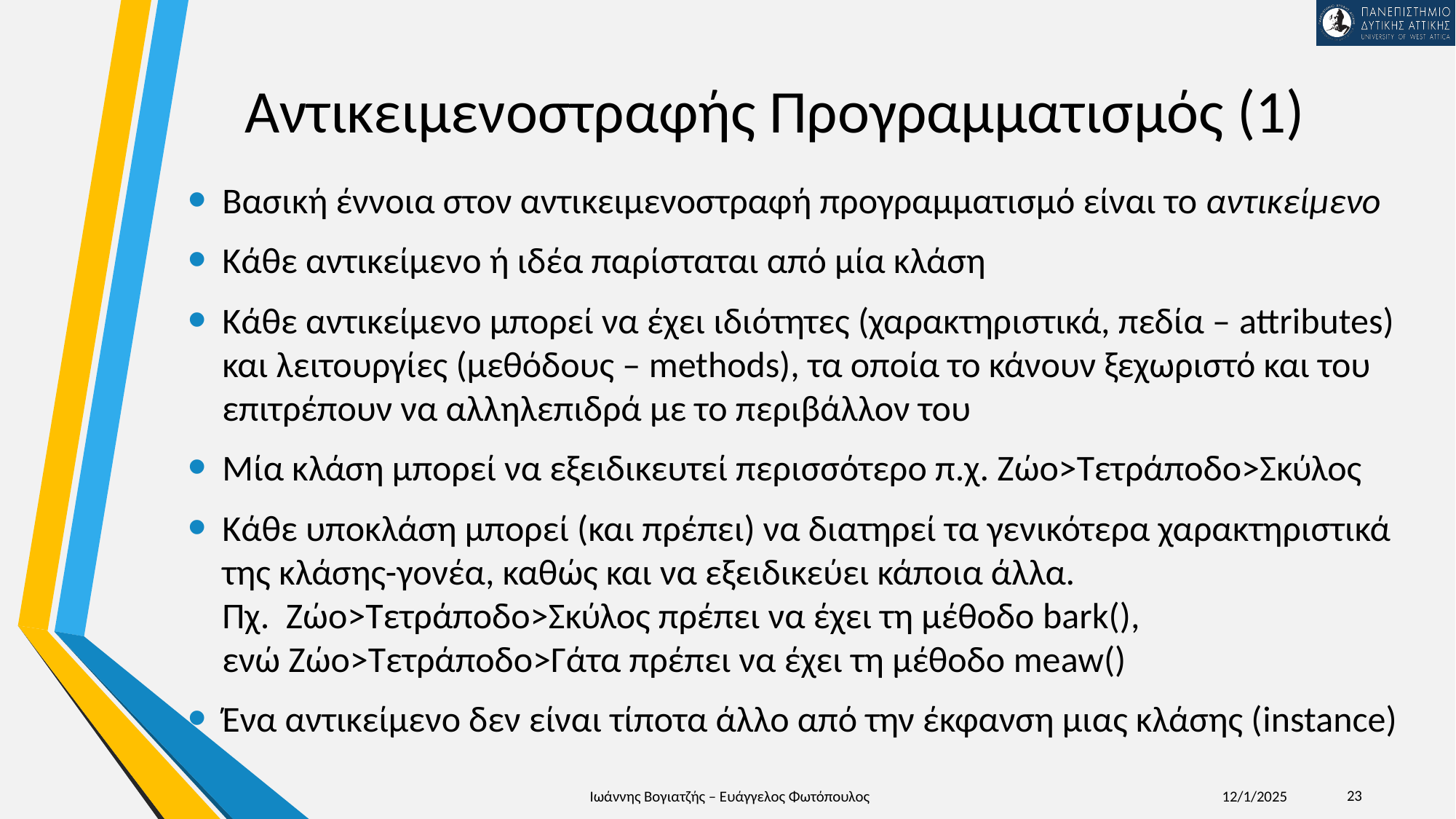

# Αντικειμενοστραφής Προγραμματισμός (1)
Βασική έννοια στον αντικειμενοστραφή προγραμματισμό είναι το αντικείμενο
Κάθε αντικείμενο ή ιδέα παρίσταται από μία κλάση
Κάθε αντικείμενο μπορεί να έχει ιδιότητες (χαρακτηριστικά, πεδία – attributes) και λειτουργίες (μεθόδους – methods), τα οποία το κάνουν ξεχωριστό και του επιτρέπουν να αλληλεπιδρά με το περιβάλλον του
Μία κλάση μπορεί να εξειδικευτεί περισσότερο π.χ. Ζώο>Τετράποδο>Σκύλος
Κάθε υποκλάση μπορεί (και πρέπει) να διατηρεί τα γενικότερα χαρακτηριστικά της κλάσης-γονέα, καθώς και να εξειδικεύει κάποια άλλα.
Πχ.  Ζώο>Τετράποδο>Σκύλος πρέπει να έχει τη μέθοδο bark(),
ενώ Ζώο>Τετράποδο>Γάτα πρέπει να έχει τη μέθοδο meaw()
Ένα αντικείμενο δεν είναι τίποτα άλλο από την έκφανση μιας κλάσης (instance)
23
Ιωάννης Βογιατζής – Ευάγγελος Φωτόπουλος
12/1/2025